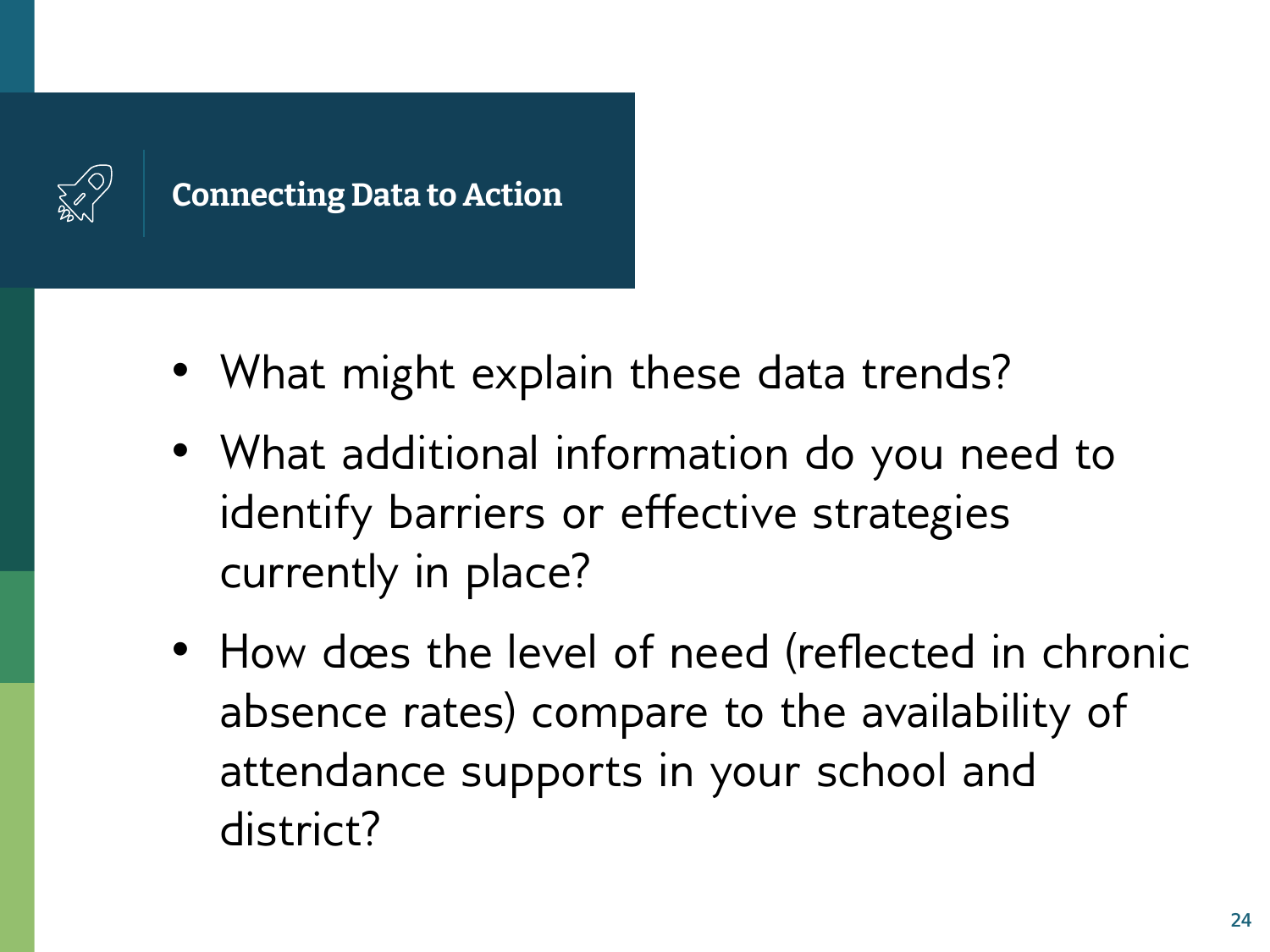

# Connecting Data to Action

What might explain these data trends?
What additional information do you need to identify barriers or effective strategies currently in place?
How does the level of need (reflected in chronic absence rates) compare to the availability of attendance supports in your school and district?